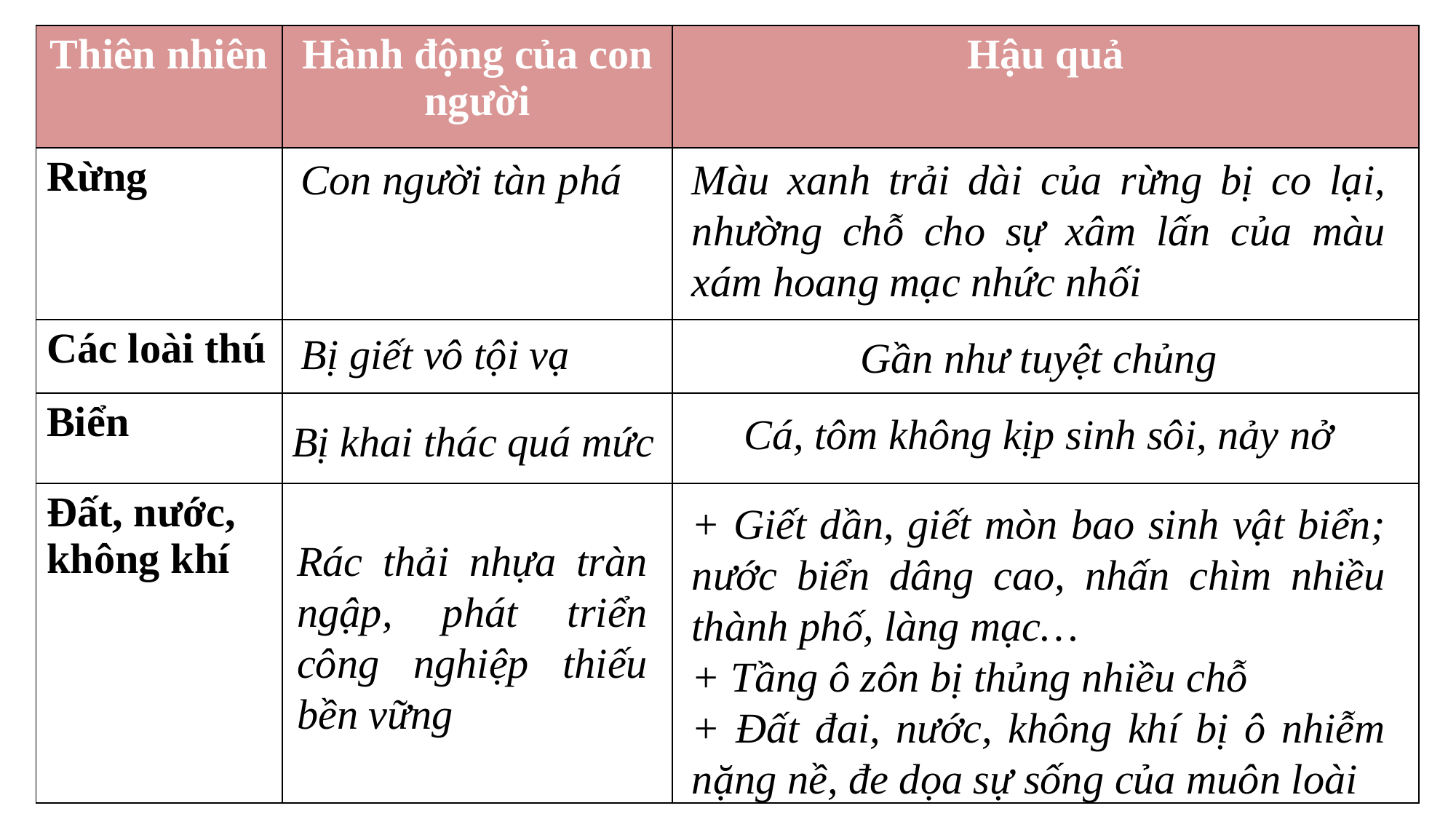

| Thiên nhiên | Hành động của con người | Hậu quả |
| --- | --- | --- |
| Rừng |  |  |
| Các loài thú |  |  |
| Biển |  |  |
| Đất, nước, không khí |  |  |
Con người tàn phá
Màu xanh trải dài của rừng bị co lại, nhường chỗ cho sự xâm lấn của màu xám hoang mạc nhức nhối
Bị giết vô tội vạ
Gần như tuyệt chủng
Cá, tôm không kịp sinh sôi, nảy nở
Bị khai thác quá mức
+ Giết dần, giết mòn bao sinh vật biển; nước biển dâng cao, nhấn chìm nhiều thành phố, làng mạc…
+ Tầng ô zôn bị thủng nhiều chỗ
+ Đất đai, nước, không khí bị ô nhiễm nặng nề, đe dọa sự sống của muôn loài
Rác thải nhựa tràn ngập, phát triển công nghiệp thiếu bền vững